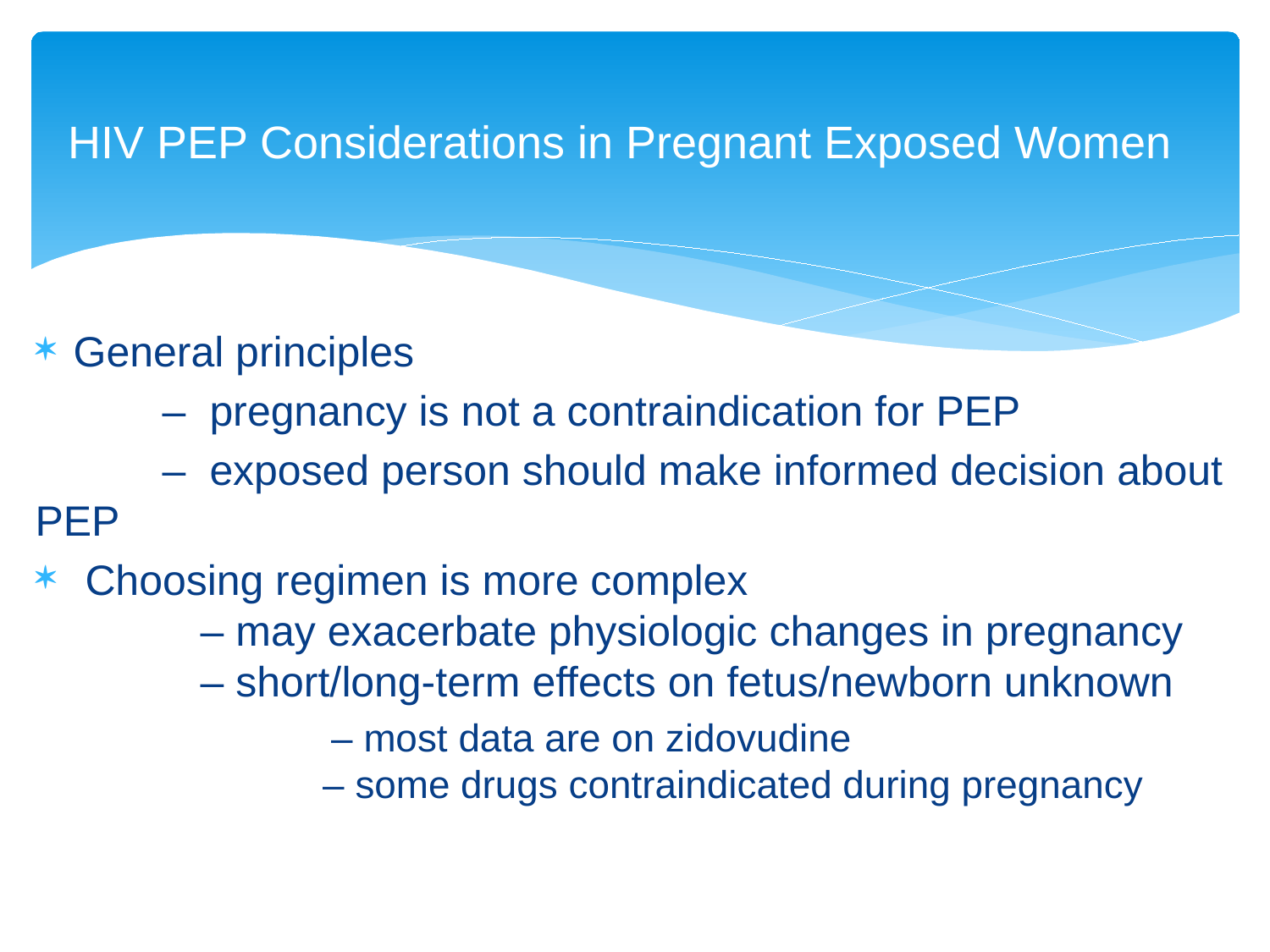

# HIV PEP Considerations in Pregnant Exposed Women
General principles
	–  pregnancy is not a contraindication for PEP
	–  exposed person should make informed decision about  PEP
 Choosing regimen is more complex
	– may exacerbate physiologic changes in pregnancy 		– short/long-term effects on fetus/newborn unknown
		– most data are on zidovudine
	           – some drugs contraindicated during pregnancy